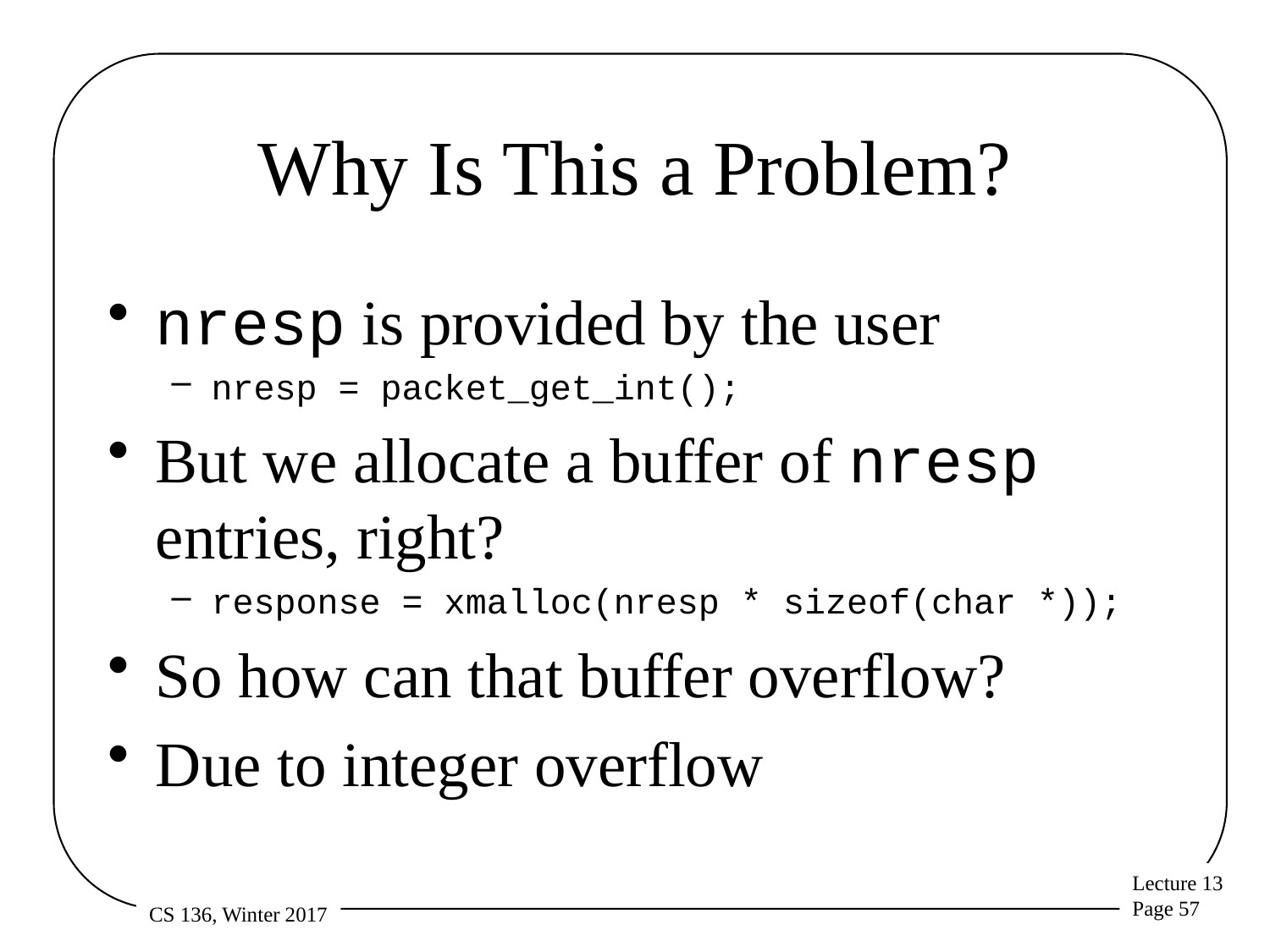

# Why Is This a Problem?
nresp is provided by the user
nresp = packet_get_int();
But we allocate a buffer of nresp entries, right?
response = xmalloc(nresp * sizeof(char *));
So how can that buffer overflow?
Due to integer overflow